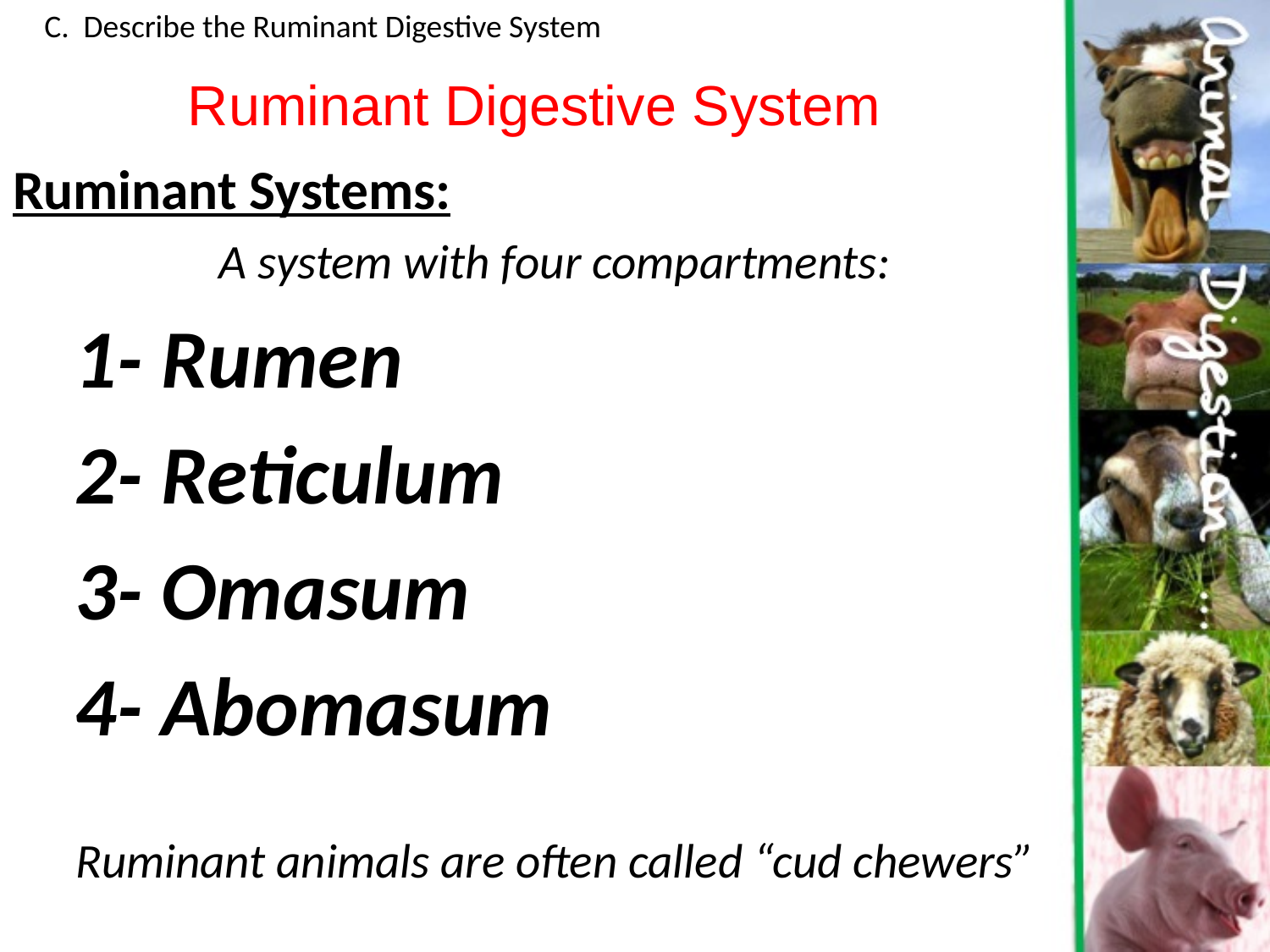

C.  Describe the Ruminant Digestive System
Ruminant Digestive System
Ruminant Systems:
A system with four compartments:
1- Rumen
2- Reticulum
3- Omasum
4- Abomasum

Ruminant animals are often called “cud chewers”